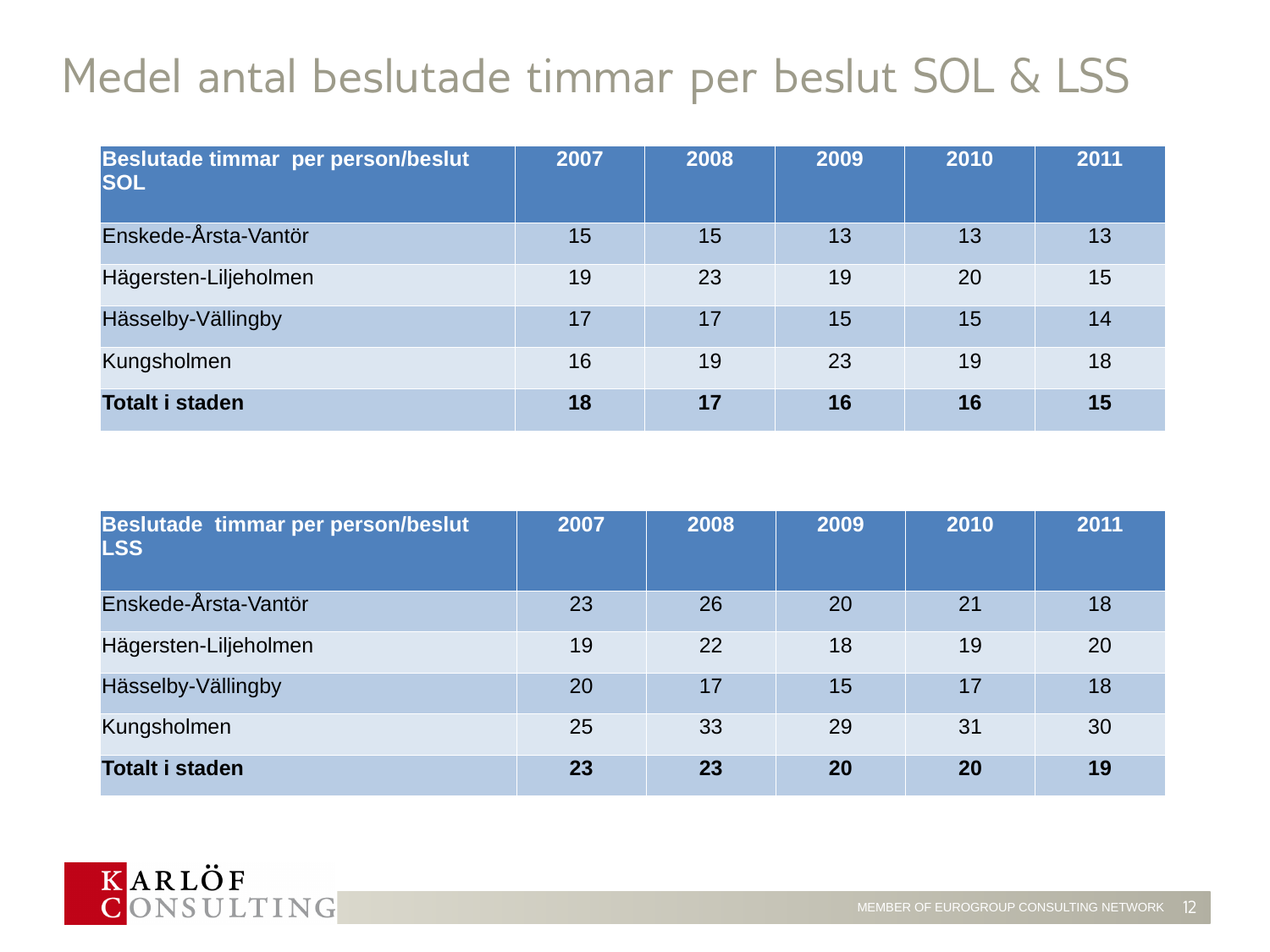

# Medel antal beslutade timmar per beslut SOL & LSS
| Beslutade timmar per person/beslut SOL | 2007 | 2008 | 2009 | 2010 | 2011 |
| --- | --- | --- | --- | --- | --- |
| Enskede-Årsta-Vantör | 15 | 15 | 13 | 13 | 13 |
| Hägersten-Liljeholmen | 19 | 23 | 19 | 20 | 15 |
| Hässelby-Vällingby | 17 | 17 | 15 | 15 | 14 |
| Kungsholmen | 16 | 19 | 23 | 19 | 18 |
| Totalt i staden | 18 | 17 | 16 | 16 | 15 |
| Beslutade timmar per person/beslut LSS | 2007 | 2008 | 2009 | 2010 | 2011 |
| --- | --- | --- | --- | --- | --- |
| Enskede-Årsta-Vantör | 23 | 26 | 20 | 21 | 18 |
| Hägersten-Liljeholmen | 19 | 22 | 18 | 19 | 20 |
| Hässelby-Vällingby | 20 | 17 | 15 | 17 | 18 |
| Kungsholmen | 25 | 33 | 29 | 31 | 30 |
| Totalt i staden | 23 | 23 | 20 | 20 | 19 |
12